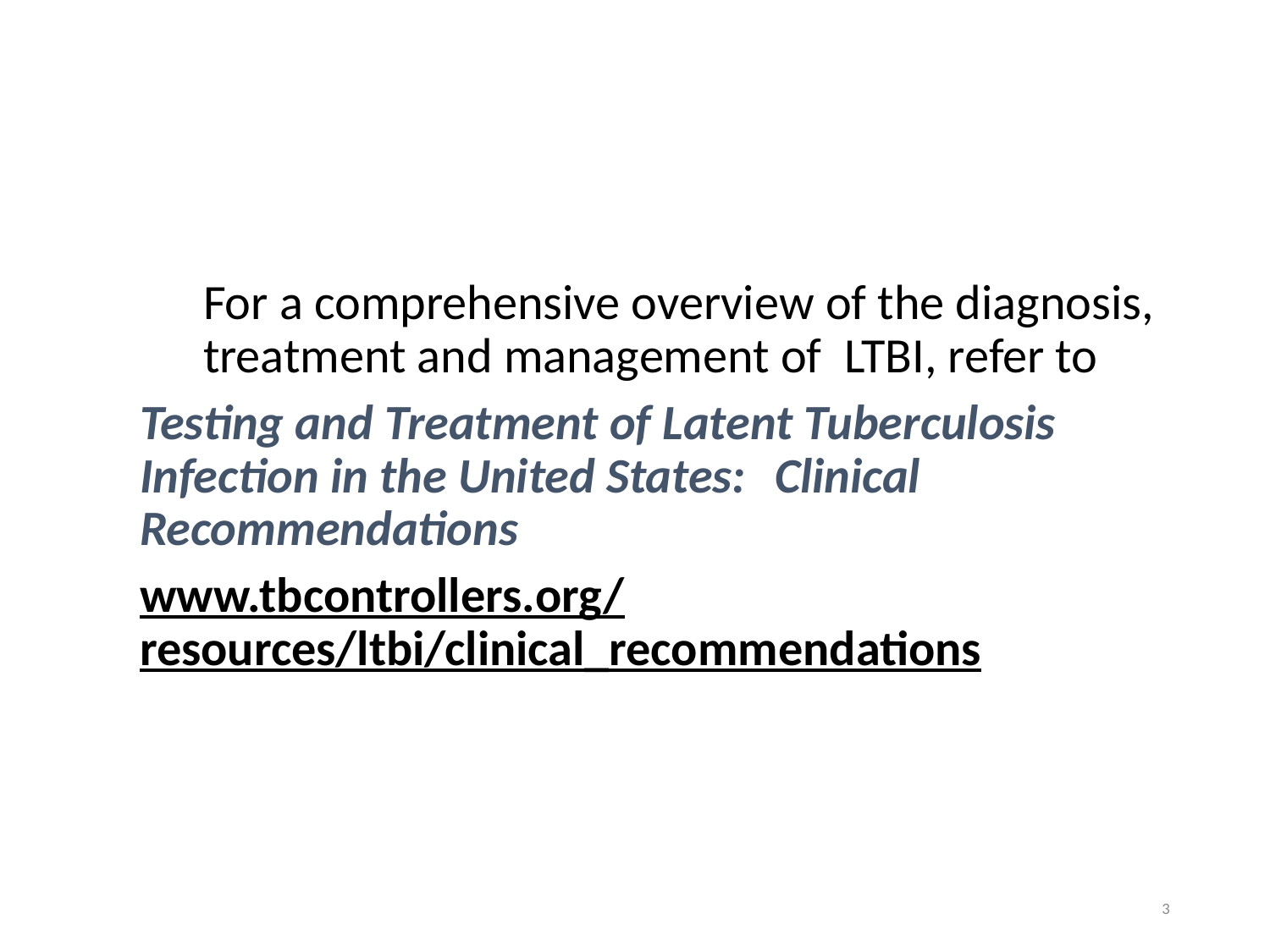

For More Information
	For a comprehensive overview of the diagnosis, 	treatment and management of  LTBI, refer to
Testing and Treatment of Latent Tuberculosis Infection in the United States: 	Clinical Recommendations
www.tbcontrollers.org/
resources/ltbi/clinical_recommendations

3